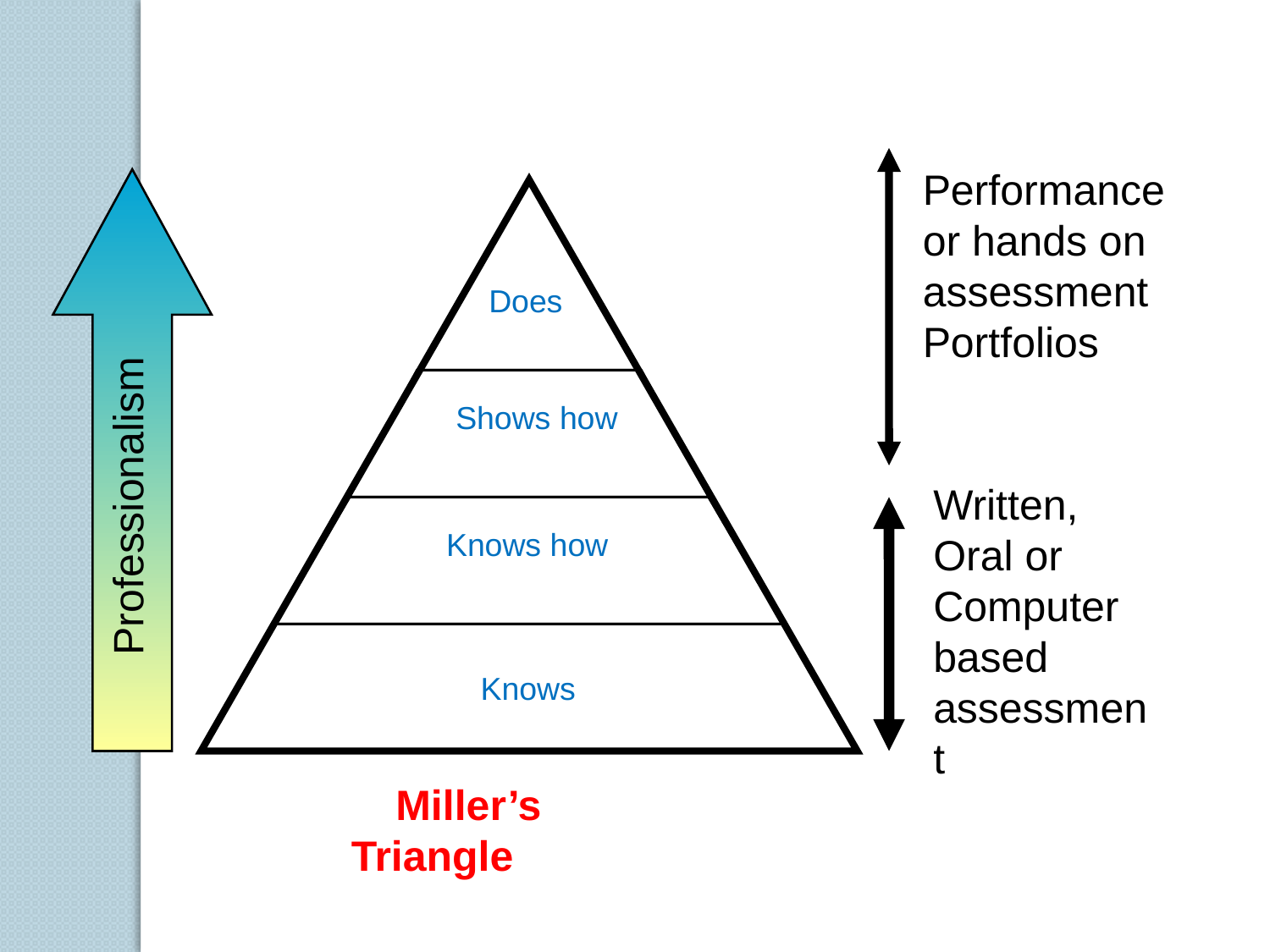

Performance or hands on assessment
Portfolios

Professionalism

Does

Written, Oral or
Computer based assessment
    Shows how

Knows how

           Knows
     Miller’s Triangle